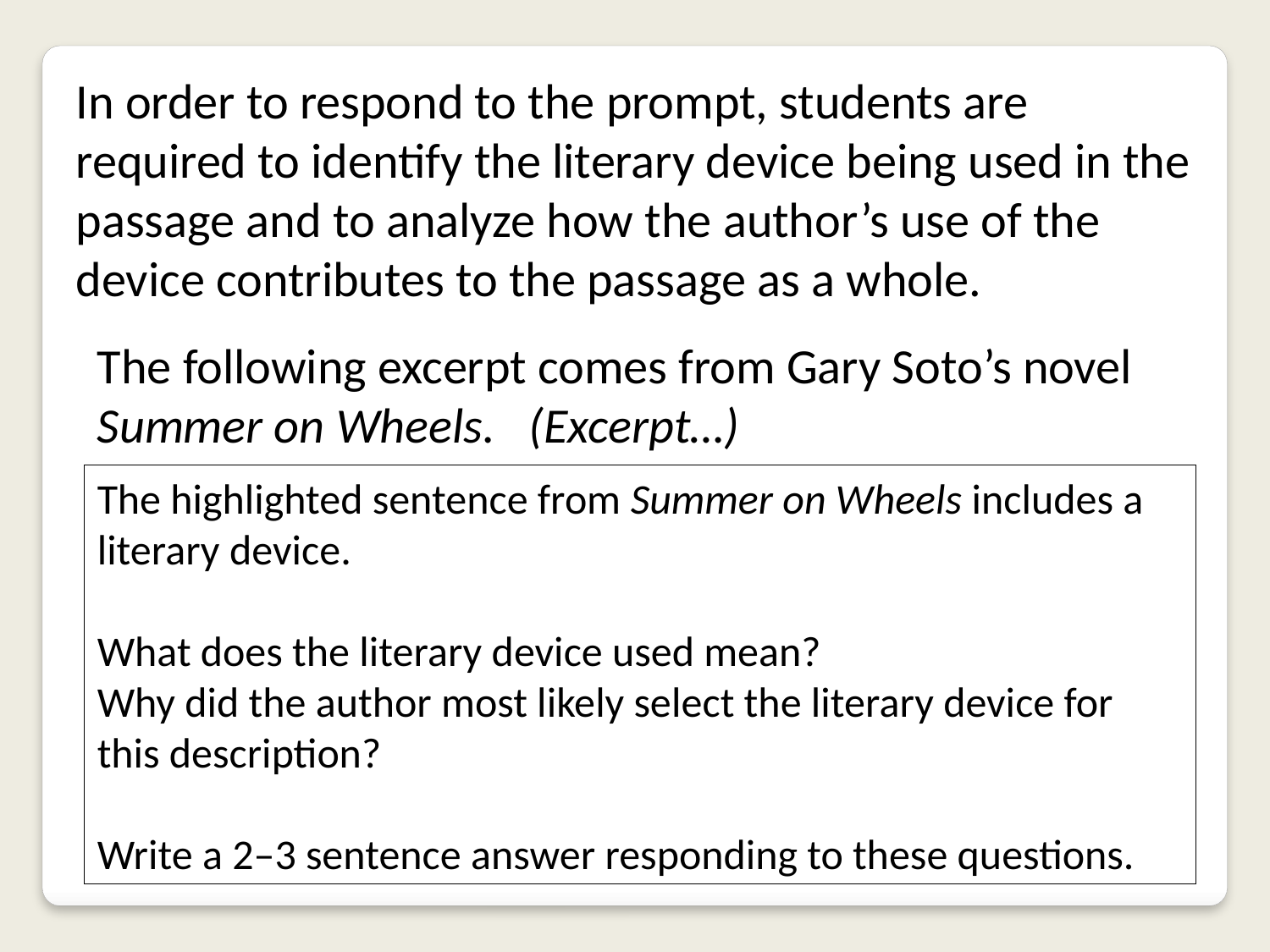

In order to respond to the prompt, students are required to identify the literary device being used in the passage and to analyze how the author’s use of the device contributes to the passage as a whole.
The following excerpt comes from Gary Soto’s novel Summer on Wheels.   (Excerpt…)
The highlighted sentence from Summer on Wheels includes a literary device.

What does the literary device used mean?
Why did the author most likely select the literary device for this description?

Write a 2–3 sentence answer responding to these questions.